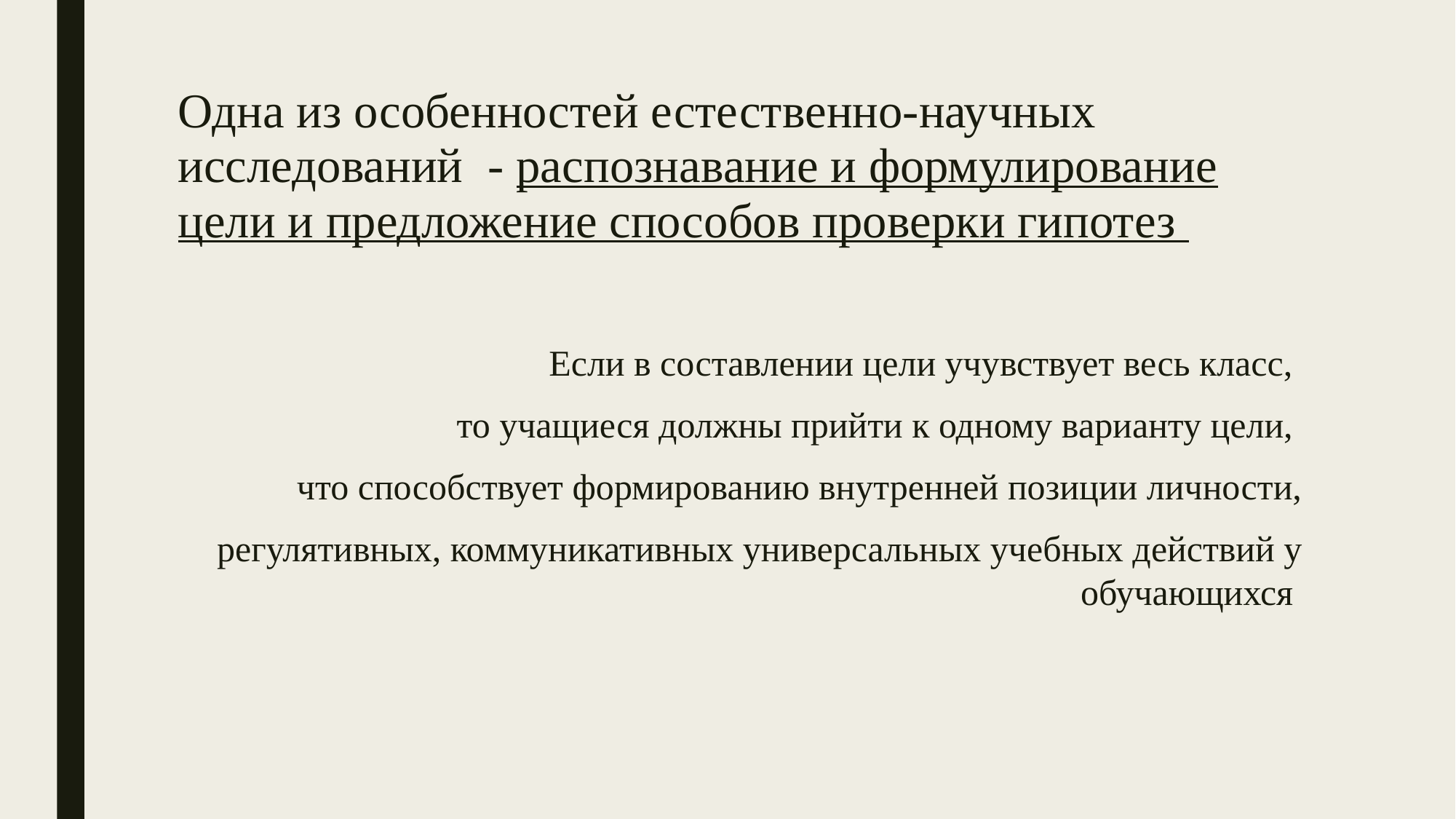

Одна из особенностей естественно-научных исследований  - распознавание и формулирование цели и предложение способов проверки гипотез

Если в составлении цели учувствует весь класс,
то учащиеся должны прийти к одному варианту цели,
что способствует формированию внутренней позиции личности,
 регулятивных, коммуникативных универсальных учебных действий у обучающихся